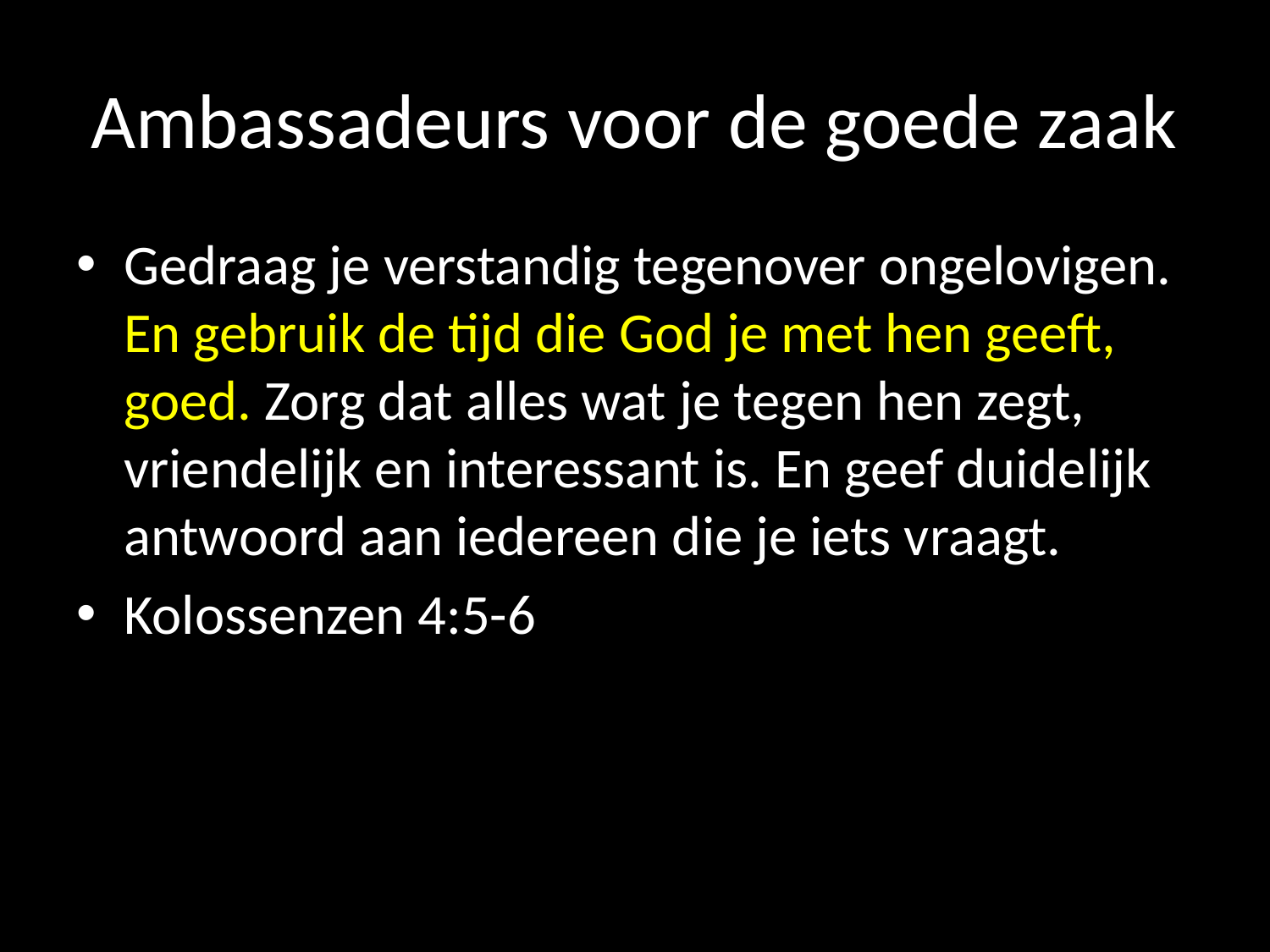

# Ambassadeurs voor de goede zaak
Gedraag je verstandig tegenover ongelovigen. En gebruik de tijd die God je met hen geeft, goed. Zorg dat alles wat je tegen hen zegt, vriendelijk en interessant is. En geef duidelijk antwoord aan iedereen die je iets vraagt.
Kolossenzen 4:5-6